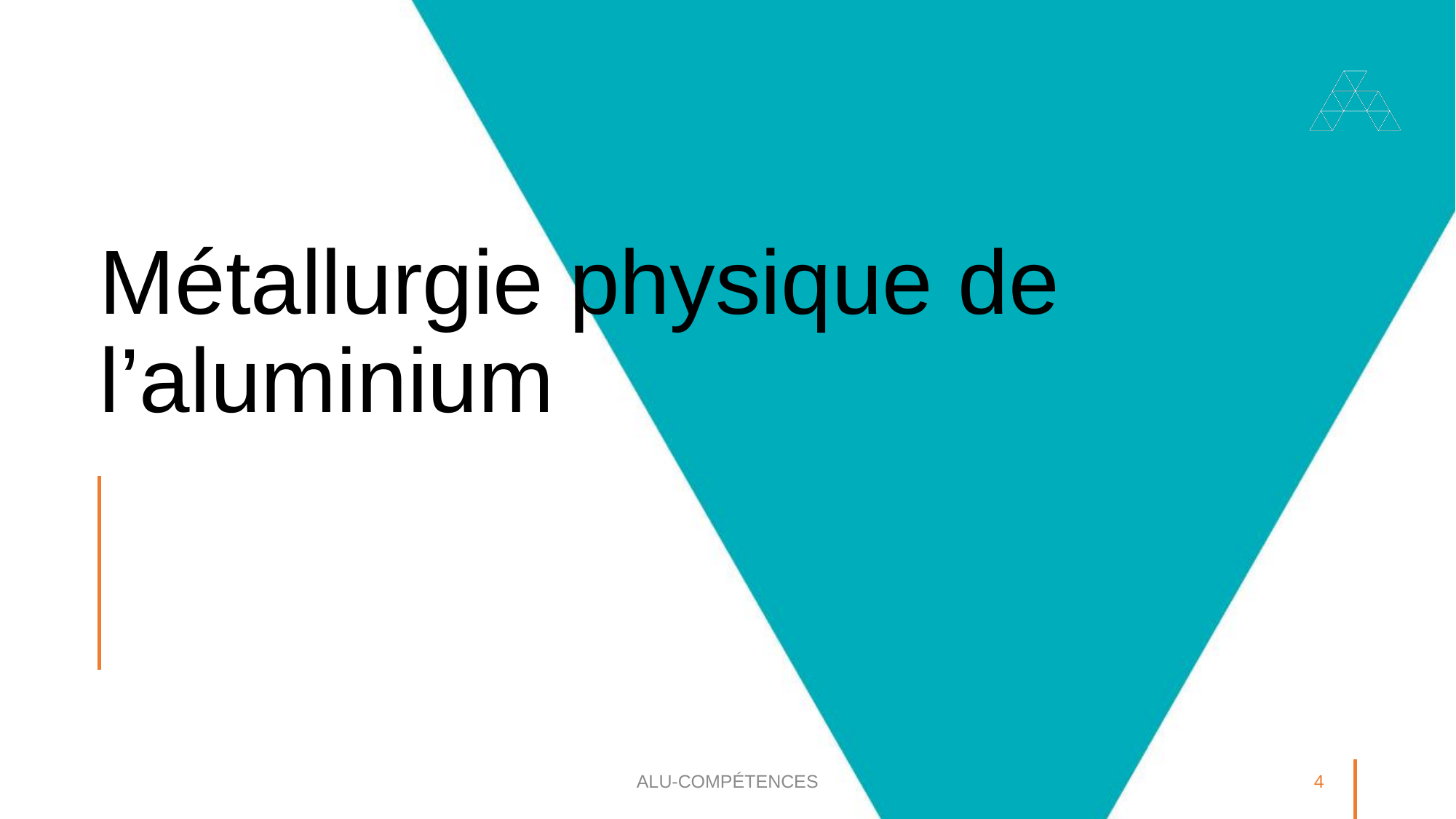

# Métallurgie physique de l’aluminium
ALU-COMPÉTENCES
4